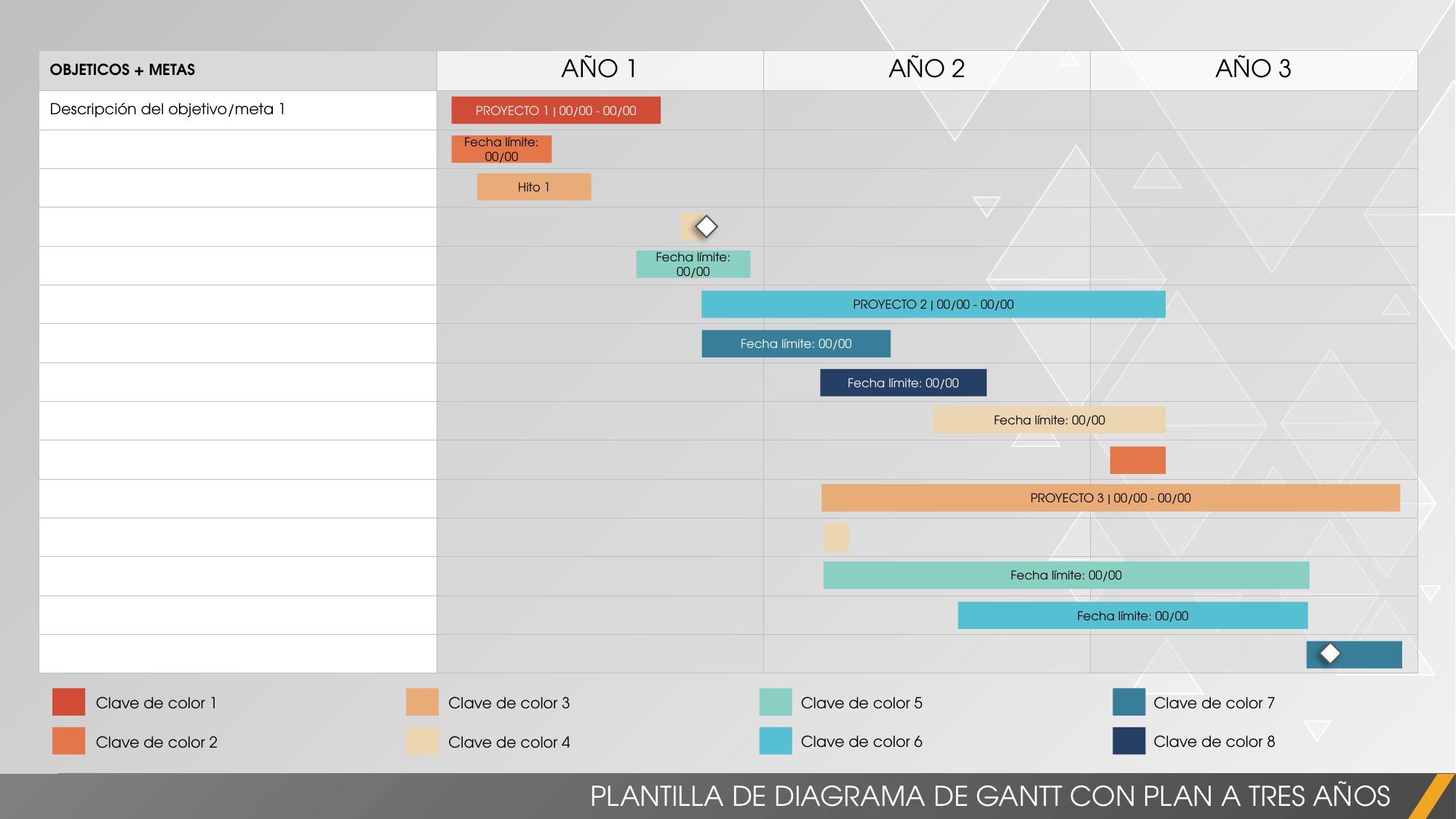

| OBJETICOS + METAS | AÑO 1 | AÑO 2 | AÑO 3 |
| --- | --- | --- | --- |
| Descripción del objetivo/meta 1 |  |  |  |
|  |  |  |  |
|  |  |  |  |
|  |  |  |  |
|  |  |  |  |
|  |  |  |  |
|  |  |  |  |
|  |  |  |  |
|  |  |  |  |
|  |  |  |  |
|  |  |  |  |
|  |  |  |  |
|  |  |  |  |
|  |  |  |  |
|  |  |  |  |
PROYECTO 1 | 00/00 - 00/00
Fecha límite: 00/00
Hito 1

Fecha límite: 00/00
PROYECTO 2 | 00/00 - 00/00
Fecha límite: 00/00
Fecha límite: 00/00
Fecha límite: 00/00

PROYECTO 3 | 00/00 - 00/00

Fecha límite: 00/00
Fecha límite: 00/00

Clave de color 7
Clave de color 5
Clave de color 3

Clave de color 1

Clave de color 8
Clave de color 6
Clave de color 4

Clave de color 2

PLANTILLA DE DIAGRAMA DE GANTT CON PLAN A TRES AÑOS